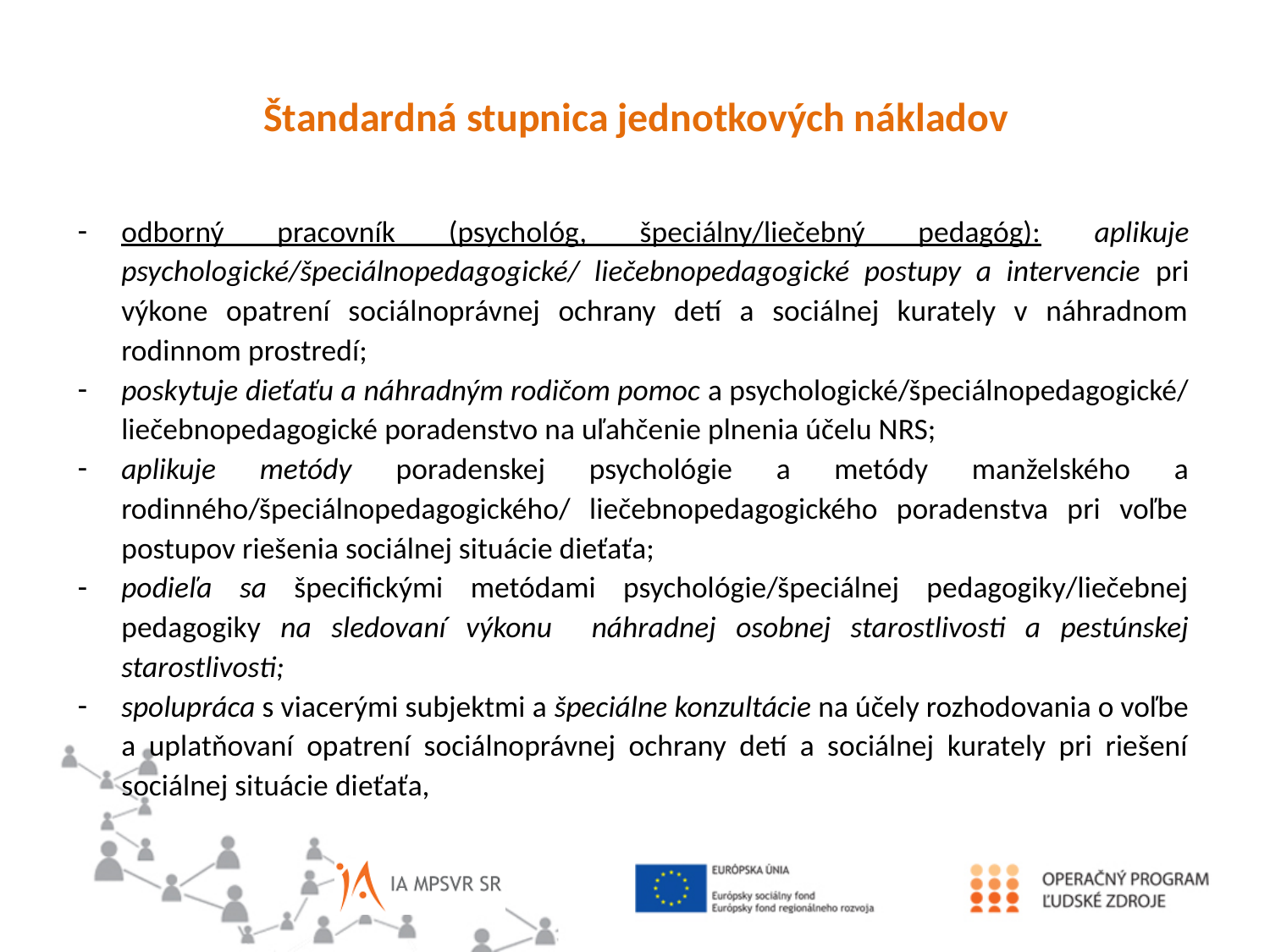

Štandardná stupnica jednotkových nákladov

odborný pracovník (psychológ, špeciálny/liečebný pedagóg): aplikuje psychologické/špeciálnopedagogické/ liečebnopedagogické postupy a intervencie pri výkone opatrení sociálnoprávnej ochrany detí a sociálnej kurately v náhradnom rodinnom prostredí;
poskytuje dieťaťu a náhradným rodičom pomoc a psychologické/špeciálnopedagogické/ liečebnopedagogické poradenstvo na uľahčenie plnenia účelu NRS;
aplikuje metódy poradenskej psychológie a metódy manželského a rodinného/špeciálnopedagogického/ liečebnopedagogického poradenstva pri voľbe postupov riešenia sociálnej situácie dieťaťa;
podieľa sa špecifickými metódami psychológie/špeciálnej pedagogiky/liečebnej pedagogiky na sledovaní výkonu  náhradnej osobnej starostlivosti a pestúnskej starostlivosti;
spolupráca s viacerými subjektmi a špeciálne konzultácie na účely rozhodovania o voľbe a uplatňovaní opatrení sociálnoprávnej ochrany detí a sociálnej kurately pri riešení sociálnej situácie dieťaťa,